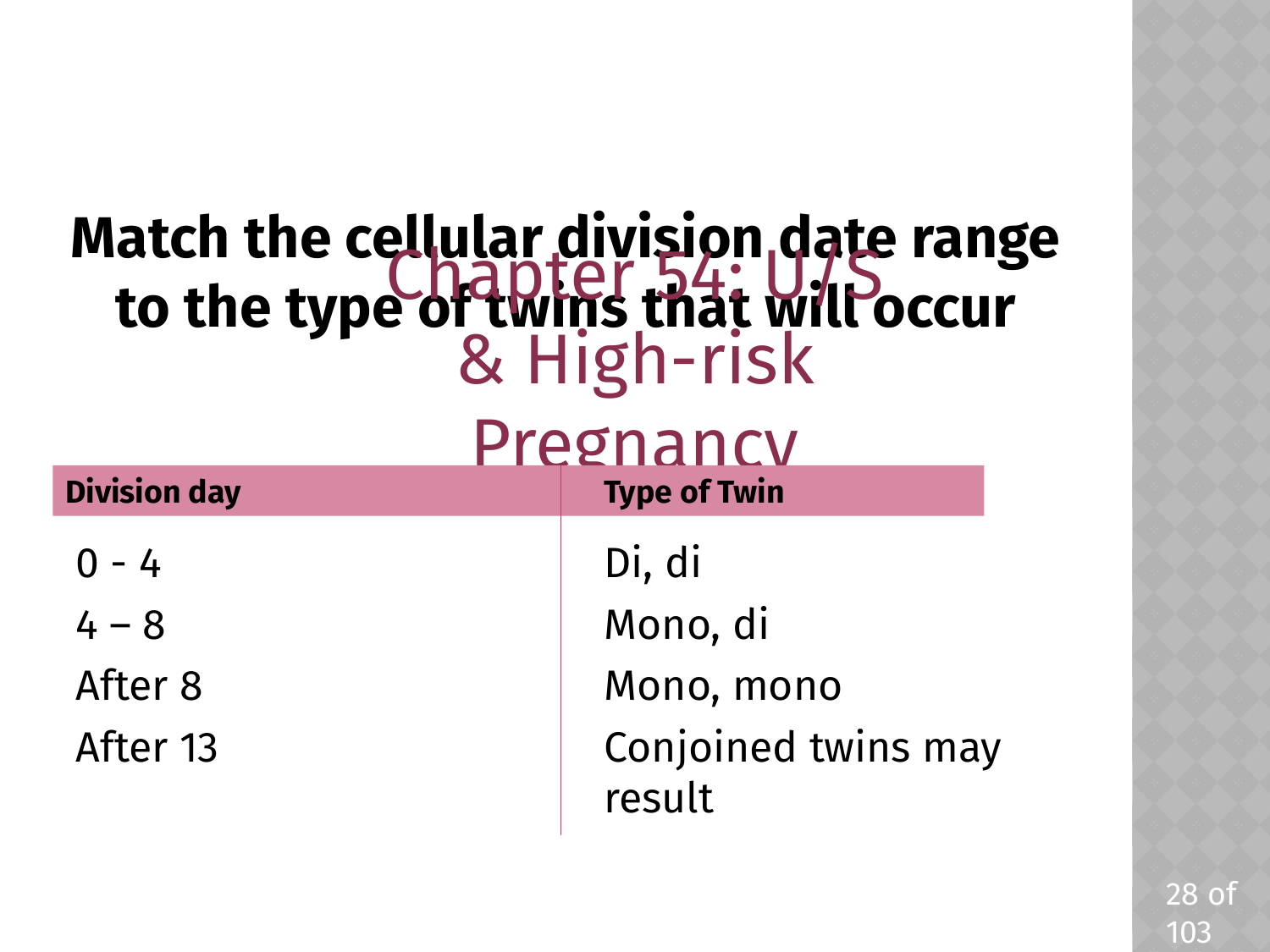

# Match the cellular division date range to the type of twins that will occur
Chapter 54: U/S & High-risk Pregnancy
Division day			    Type of Twin
0 - 4
4 – 8
After 8
After 13

	Di, di
	Mono, di
	Mono, mono
	Conjoined twins may result